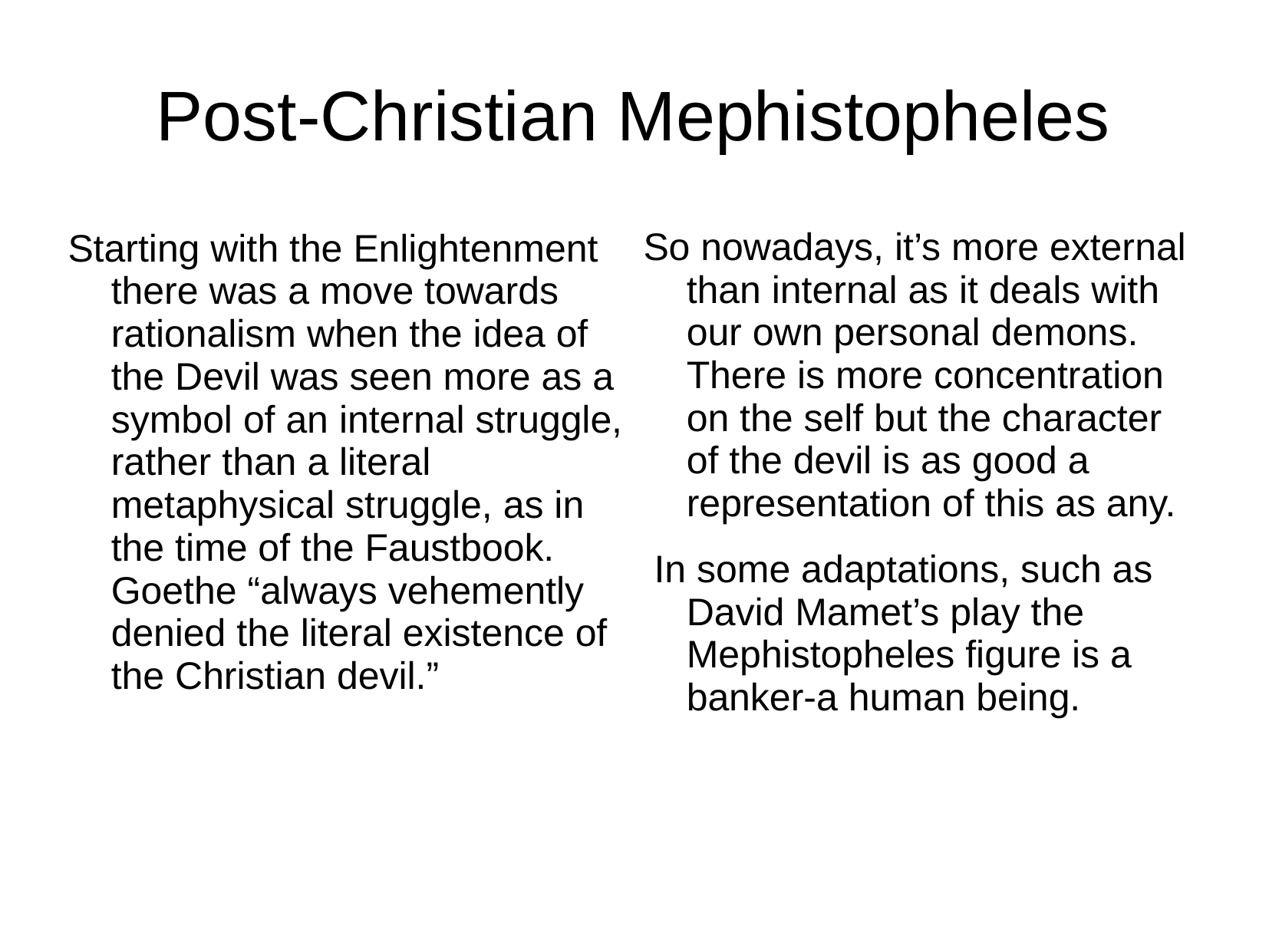

# Post-Christian Mephistopheles
So nowadays, it’s more external than internal as it deals with our own personal demons. There is more concentration on the self but the character of the devil is as good a representation of this as any.
 In some adaptations, such as David Mamet’s play the Mephistopheles figure is a banker-a human being.
Starting with the Enlightenment there was a move towards rationalism when the idea of the Devil was seen more as a symbol of an internal struggle, rather than a literal metaphysical struggle, as in the time of the Faustbook. Goethe “always vehemently denied the literal existence of the Christian devil.”